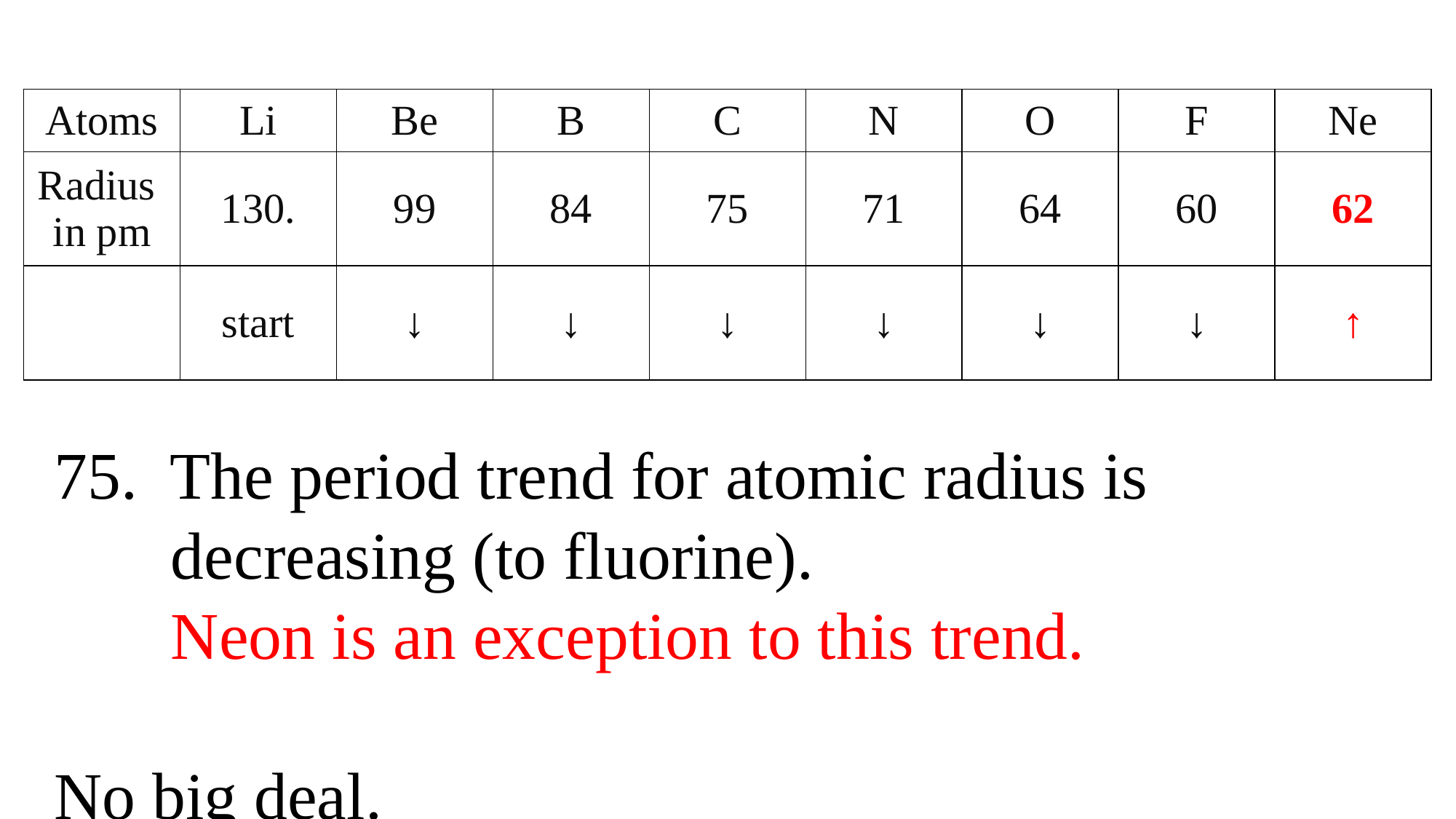

| Atoms | Li | Be | B | C | N | O | F | Ne |
| --- | --- | --- | --- | --- | --- | --- | --- | --- |
| Radius in pm | 130. | 99 | 84 | 75 | 71 | 64 | 60 | 62 |
|  | start | ↓ | ↓ | ↓ | ↓ | ↓ | ↓ | ↑ |
75.  The period trend for atomic radius is
       decreasing (to fluorine).
       Neon is an exception to this trend.

No big deal.